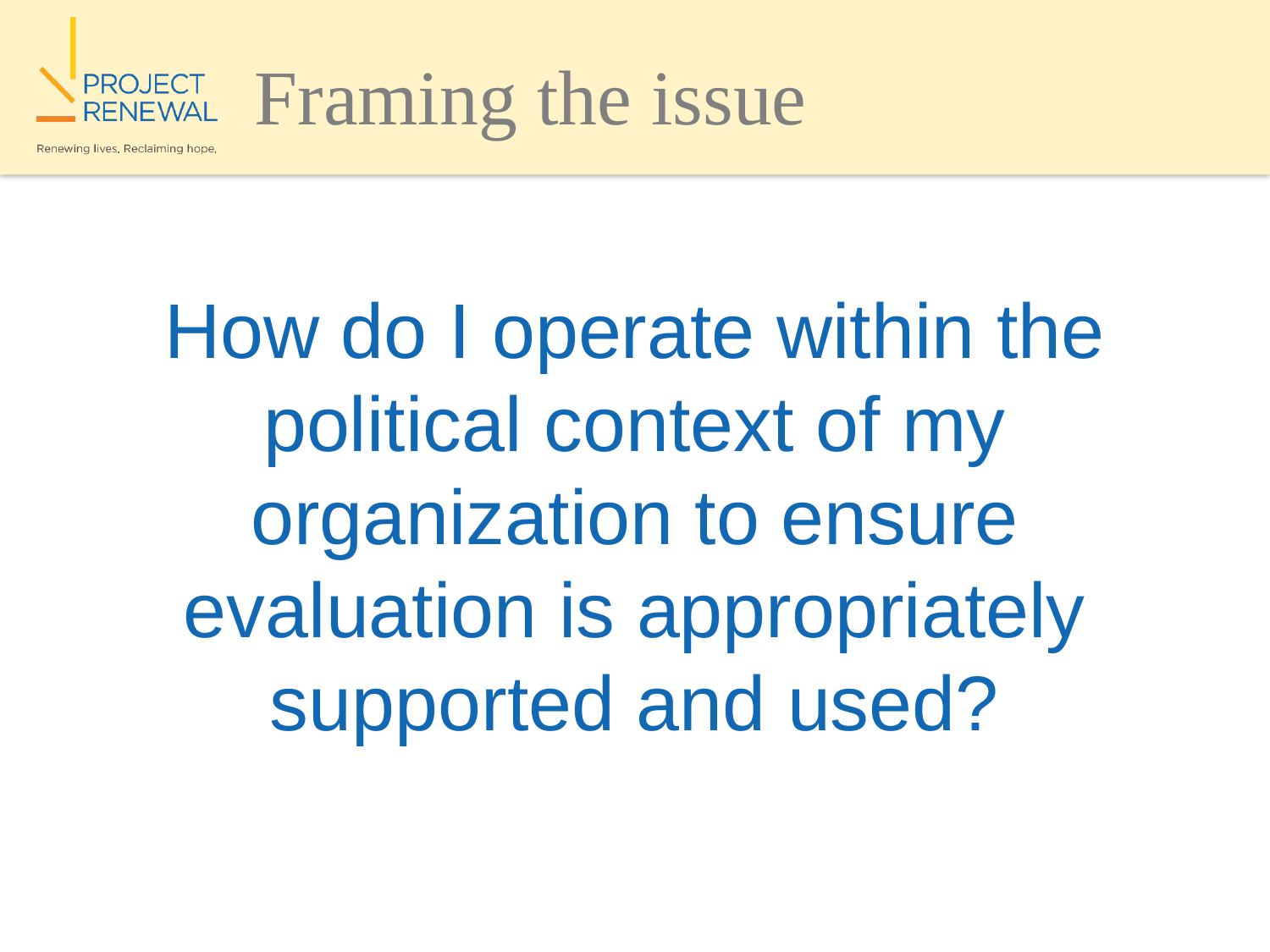

# Framing the issue
How do I operate within the political context of my organization to ensure evaluation is appropriately supported and used?